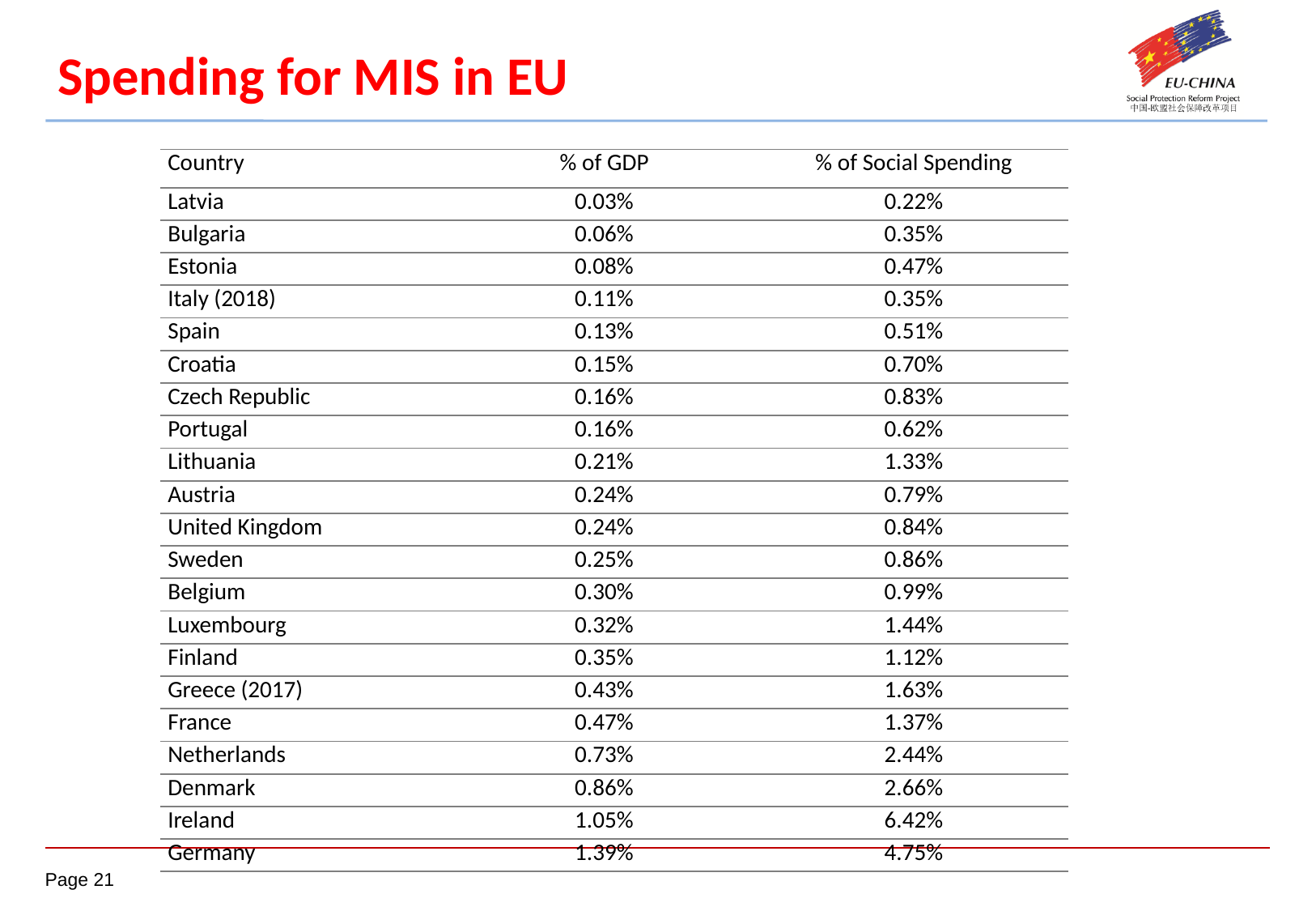

Spending for MIS in EU
| Country | % of GDP | % of Social Spending |
| --- | --- | --- |
| Latvia | 0.03% | 0.22% |
| Bulgaria | 0.06% | 0.35% |
| Estonia | 0.08% | 0.47% |
| Italy (2018) | 0.11% | 0.35% |
| Spain | 0.13% | 0.51% |
| Croatia | 0.15% | 0.70% |
| Czech Republic | 0.16% | 0.83% |
| Portugal | 0.16% | 0.62% |
| Lithuania | 0.21% | 1.33% |
| Austria | 0.24% | 0.79% |
| United Kingdom | 0.24% | 0.84% |
| Sweden | 0.25% | 0.86% |
| Belgium | 0.30% | 0.99% |
| Luxembourg | 0.32% | 1.44% |
| Finland | 0.35% | 1.12% |
| Greece (2017) | 0.43% | 1.63% |
| France | 0.47% | 1.37% |
| Netherlands | 0.73% | 2.44% |
| Denmark | 0.86% | 2.66% |
| Ireland | 1.05% | 6.42% |
| Germany | 1.39% | 4.75% |